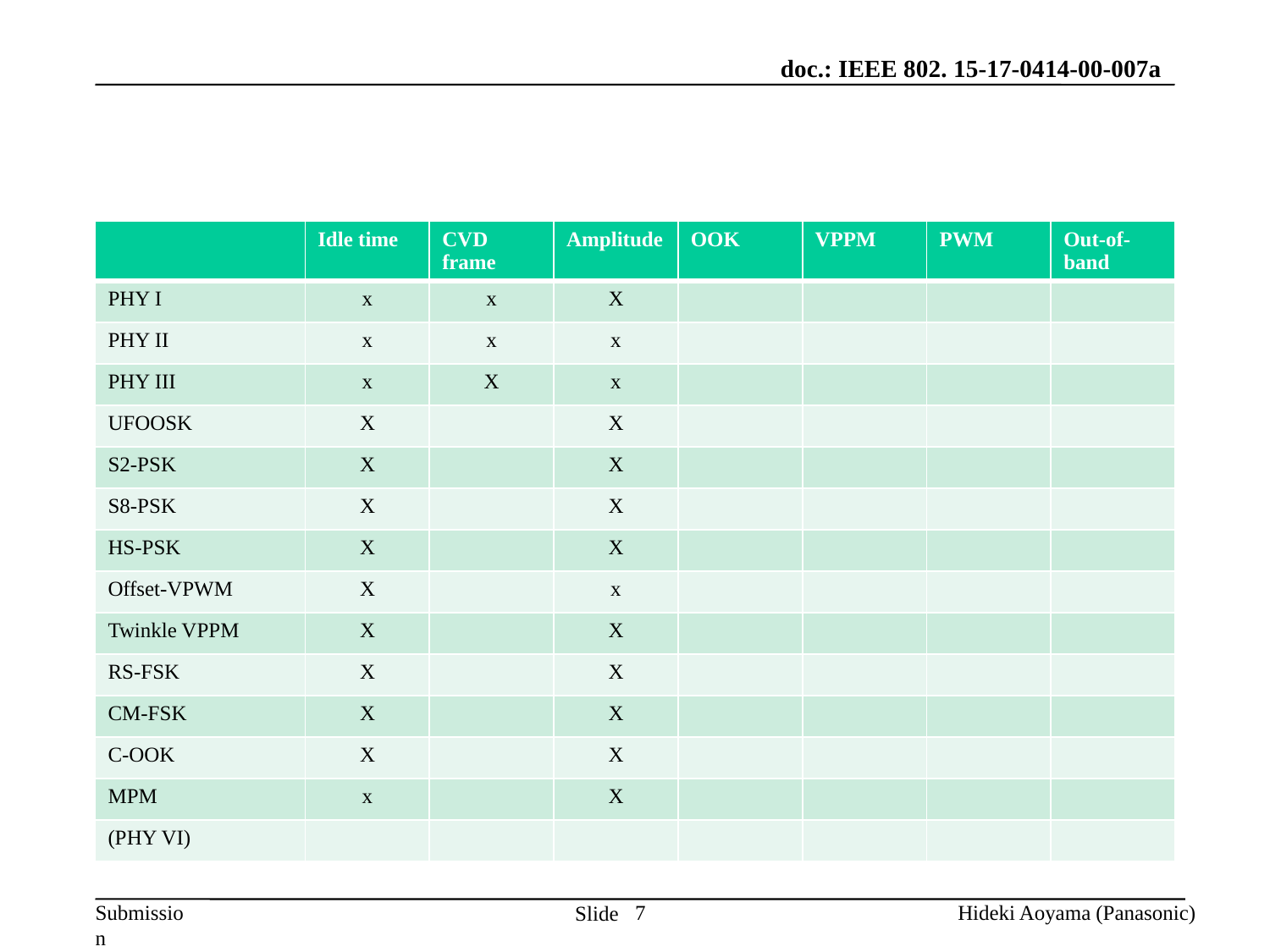

#
|  | Idle time | CVD frame | Amplitude | OOK | VPPM | PWM | Out-of-band |
| --- | --- | --- | --- | --- | --- | --- | --- |
| PHY I | x | x | X |  |  |  |  |
| PHY II | x | x | x |  |  |  |  |
| PHY III | x | X | x |  |  |  |  |
| UFOOSK | X |  | X |  |  |  |  |
| S2-PSK | X |  | X |  |  |  |  |
| S8-PSK | X |  | X |  |  |  |  |
| HS-PSK | X |  | X |  |  |  |  |
| Offset-VPWM | X |  | x |  |  |  |  |
| Twinkle VPPM | X |  | X |  |  |  |  |
| RS-FSK | X |  | X |  |  |  |  |
| CM-FSK | X |  | X |  |  |  |  |
| C-OOK | X |  | X |  |  |  |  |
| MPM | x |  | X |  |  |  |  |
| (PHY VI) |  |  |  |  |  |  |  |
7
Hideki Aoyama (Panasonic)